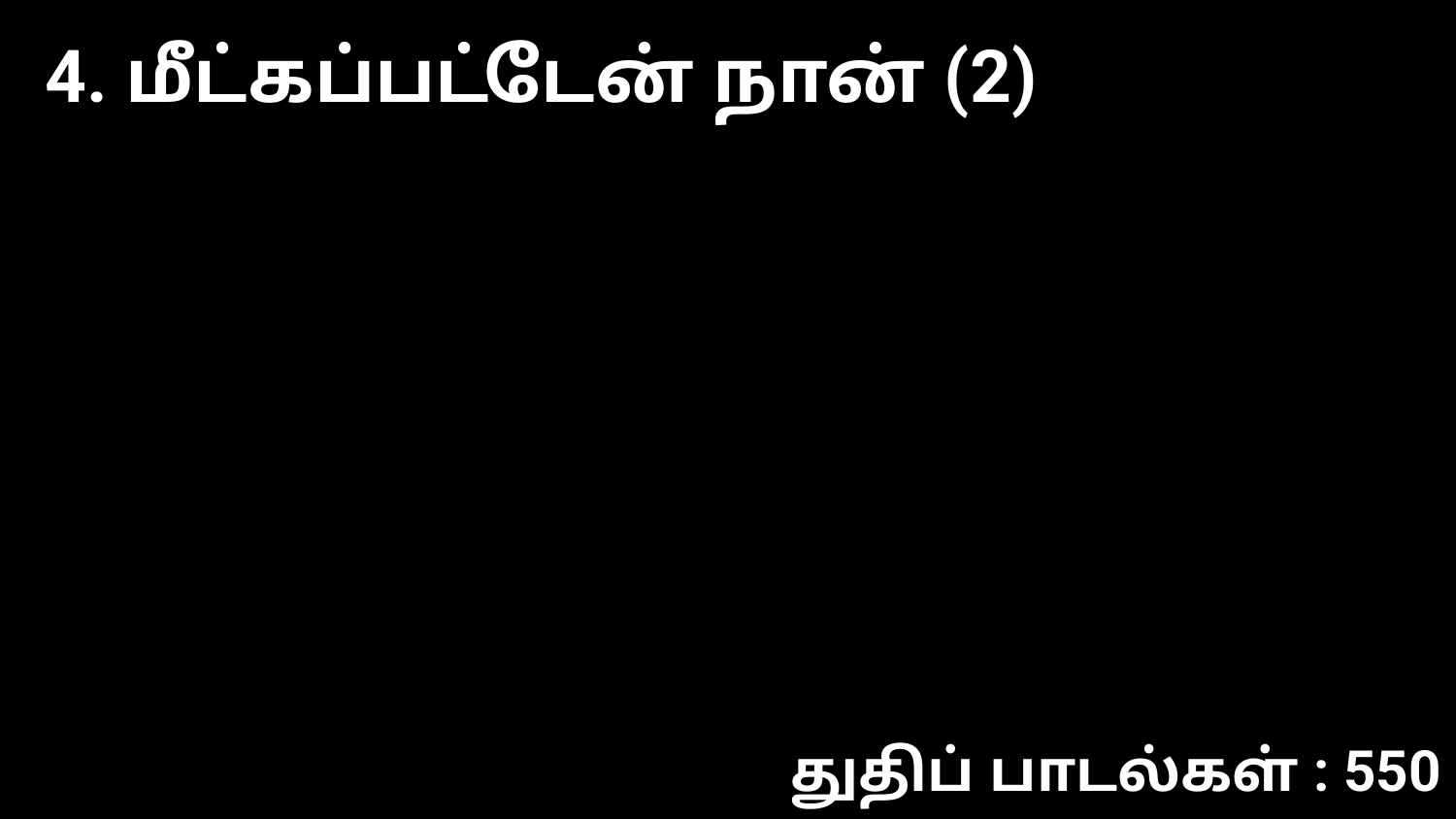

4. மீட்கப்பட்டேன் நான் (2)
துதிப் பாடல்கள் : 550